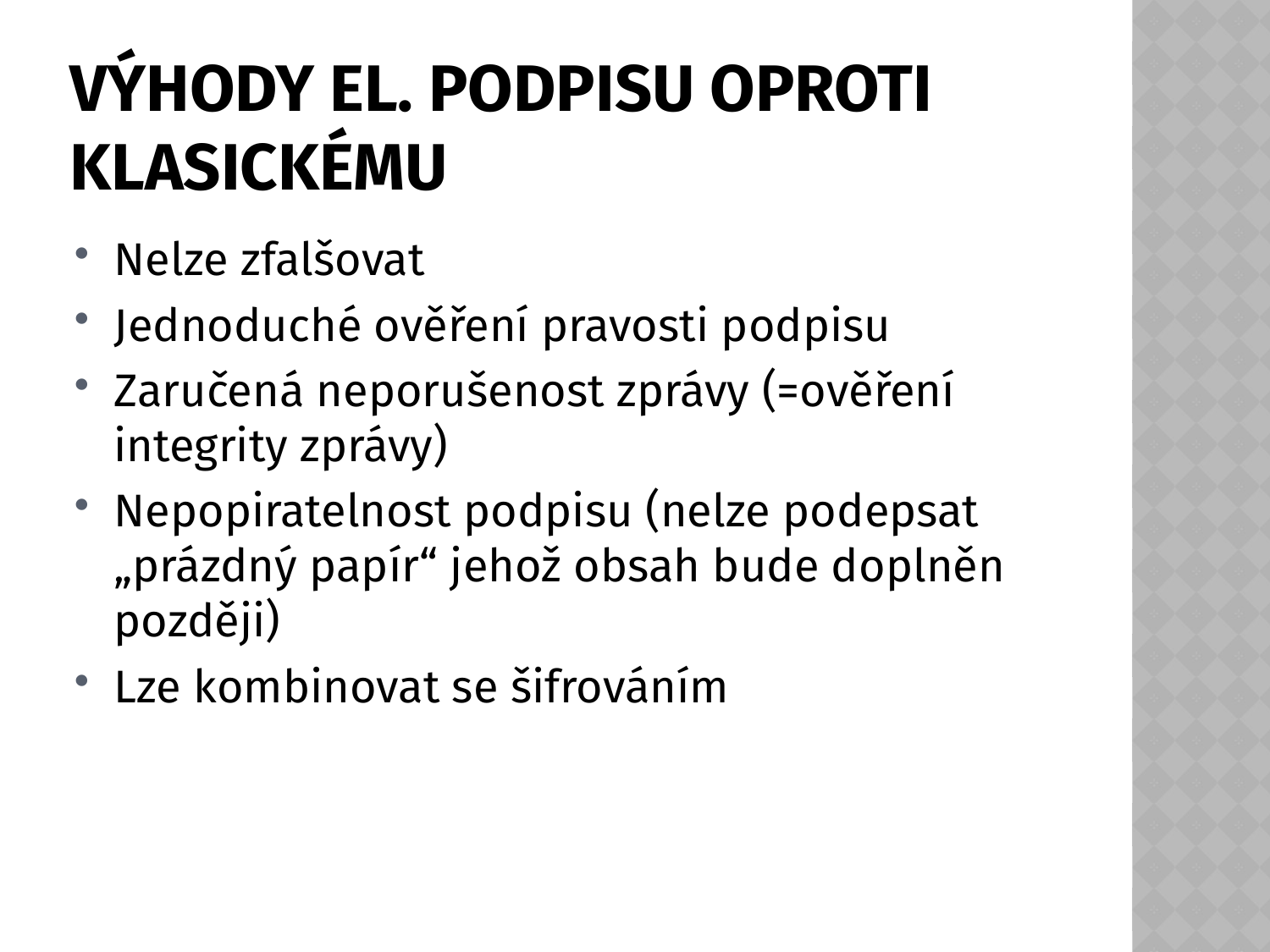

# Výhody el. podpisu oproti klasickému
Nelze zfalšovat
Jednoduché ověření pravosti podpisu
Zaručená neporušenost zprávy (=ověření integrity zprávy)
Nepopiratelnost podpisu (nelze podepsat „prázdný papír“ jehož obsah bude doplněn později)
Lze kombinovat se šifrováním